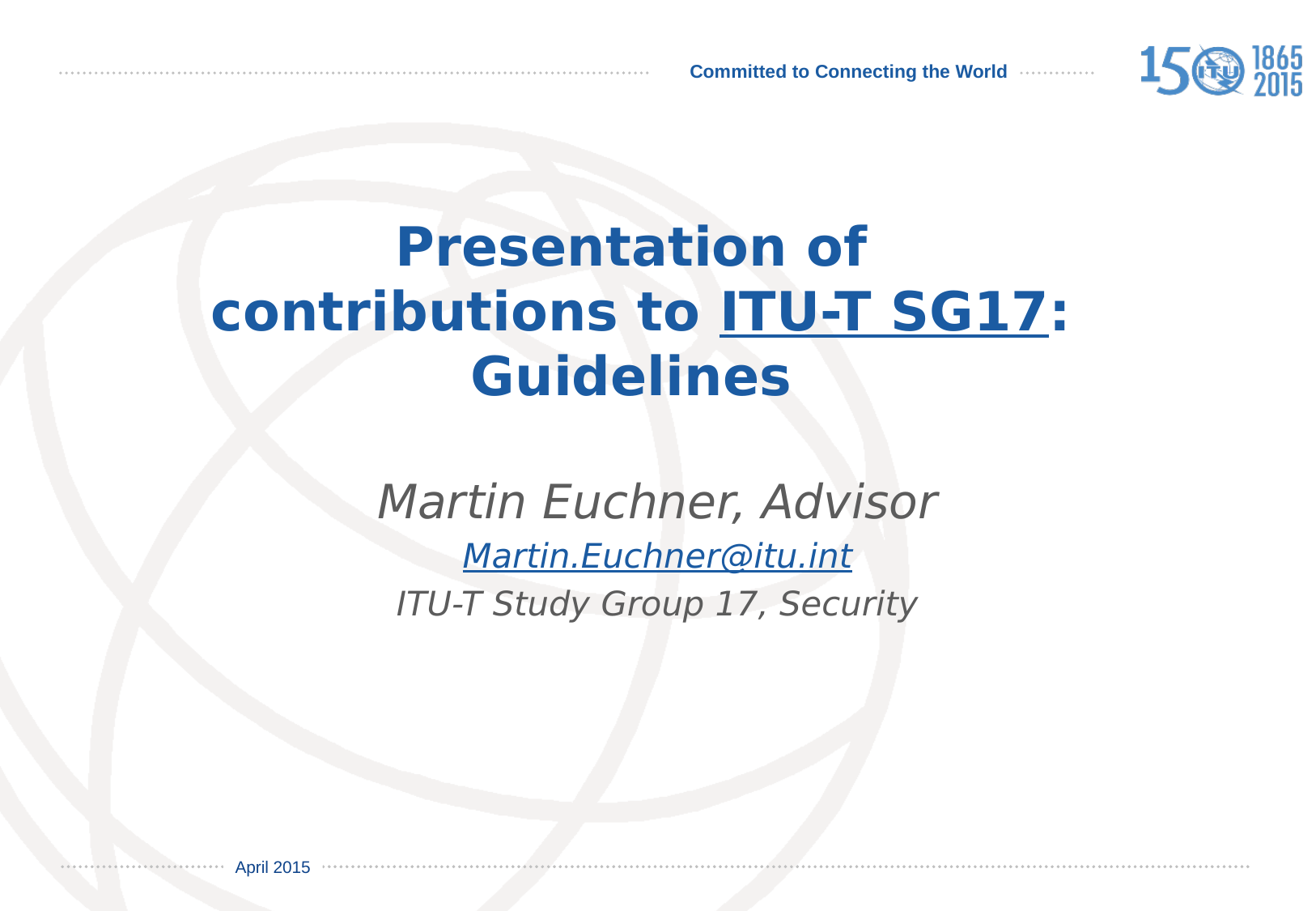

# Presentation of contributions to ITU-T SG17: Guidelines
Martin Euchner, Advisor
Martin.Euchner@itu.int
ITU-T Study Group 17, Security